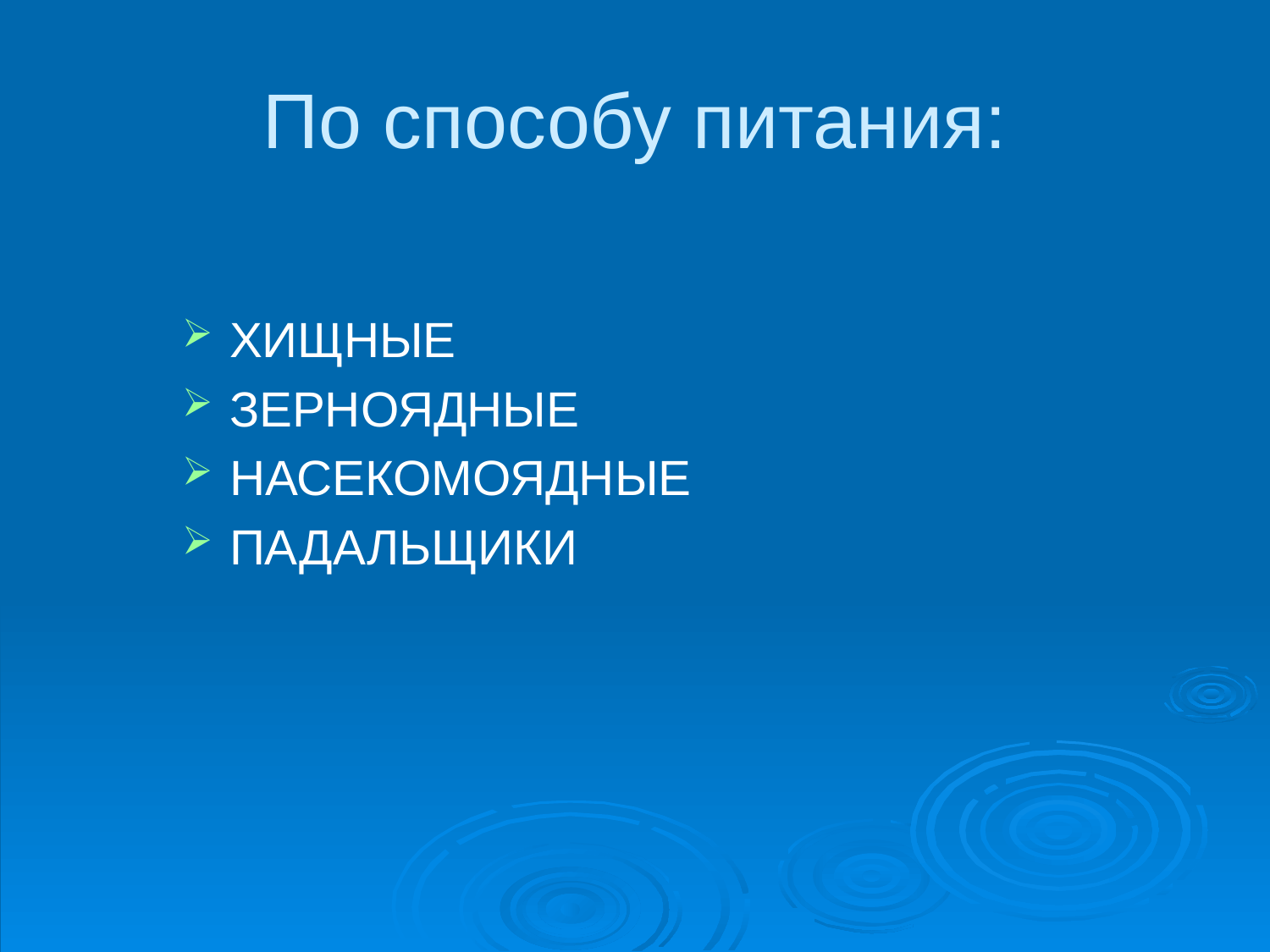

# По способу питания:

ХИЩНЫЕ
ЗЕРНОЯДНЫЕ
НАСЕКОМОЯДНЫЕ
ПАДАЛЬЩИКИ